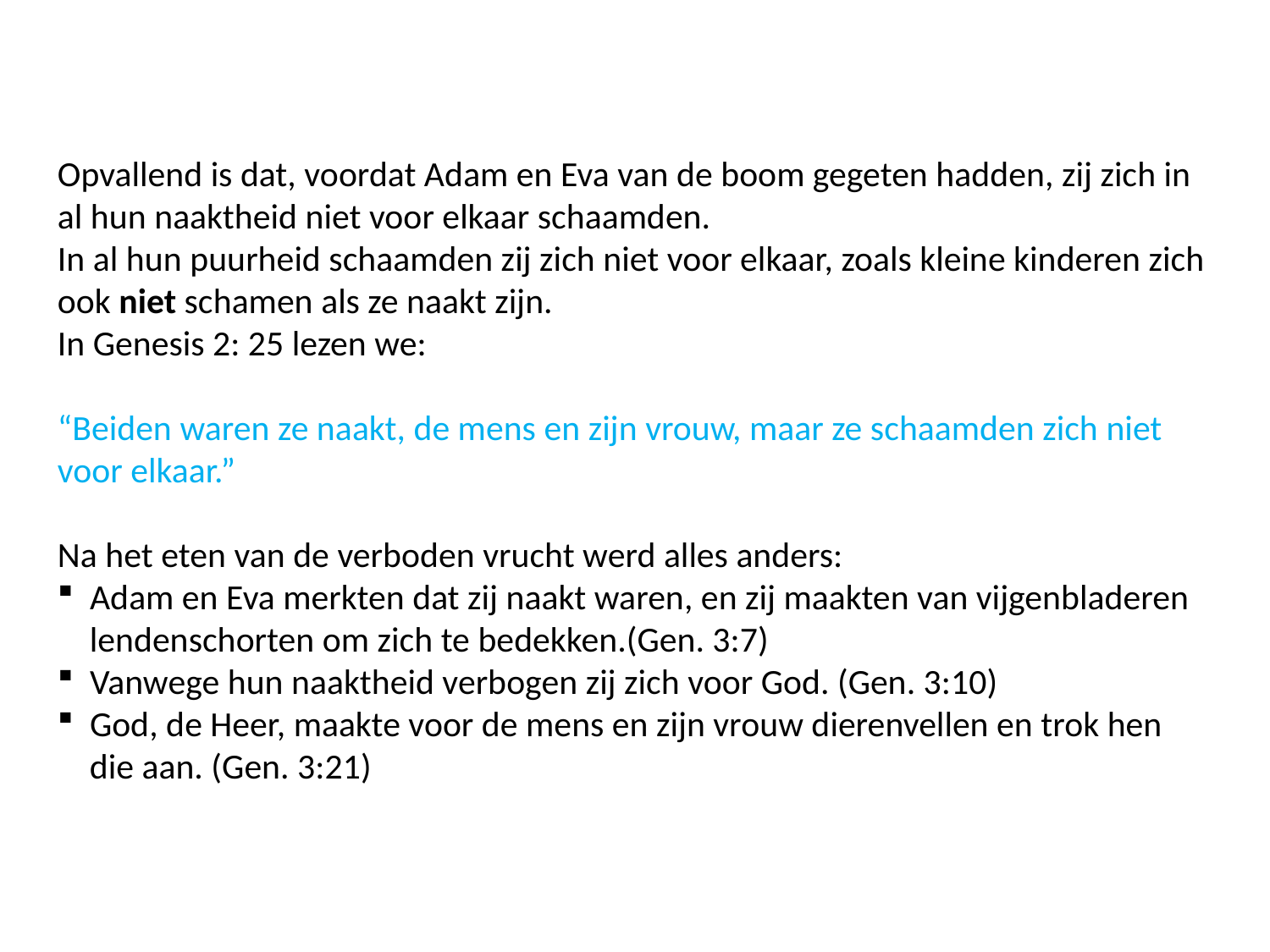

Opvallend is dat, voordat Adam en Eva van de boom gegeten hadden, zij zich in al hun naaktheid niet voor elkaar schaamden.
In al hun puurheid schaamden zij zich niet voor elkaar, zoals kleine kinderen zich ook niet schamen als ze naakt zijn.
In Genesis 2: 25 lezen we:

“Beiden waren ze naakt, de mens en zijn vrouw, maar ze schaamden zich niet voor elkaar.”

Na het eten van de verboden vrucht werd alles anders:
  Adam en Eva merkten dat zij naakt waren, en zij maakten van vijgenbladeren
    lendenschorten om zich te bedekken.(Gen. 3:7)
  Vanwege hun naaktheid verbogen zij zich voor God. (Gen. 3:10)
  God, de Heer, maakte voor de mens en zijn vrouw dierenvellen en trok hen
    die aan. (Gen. 3:21)